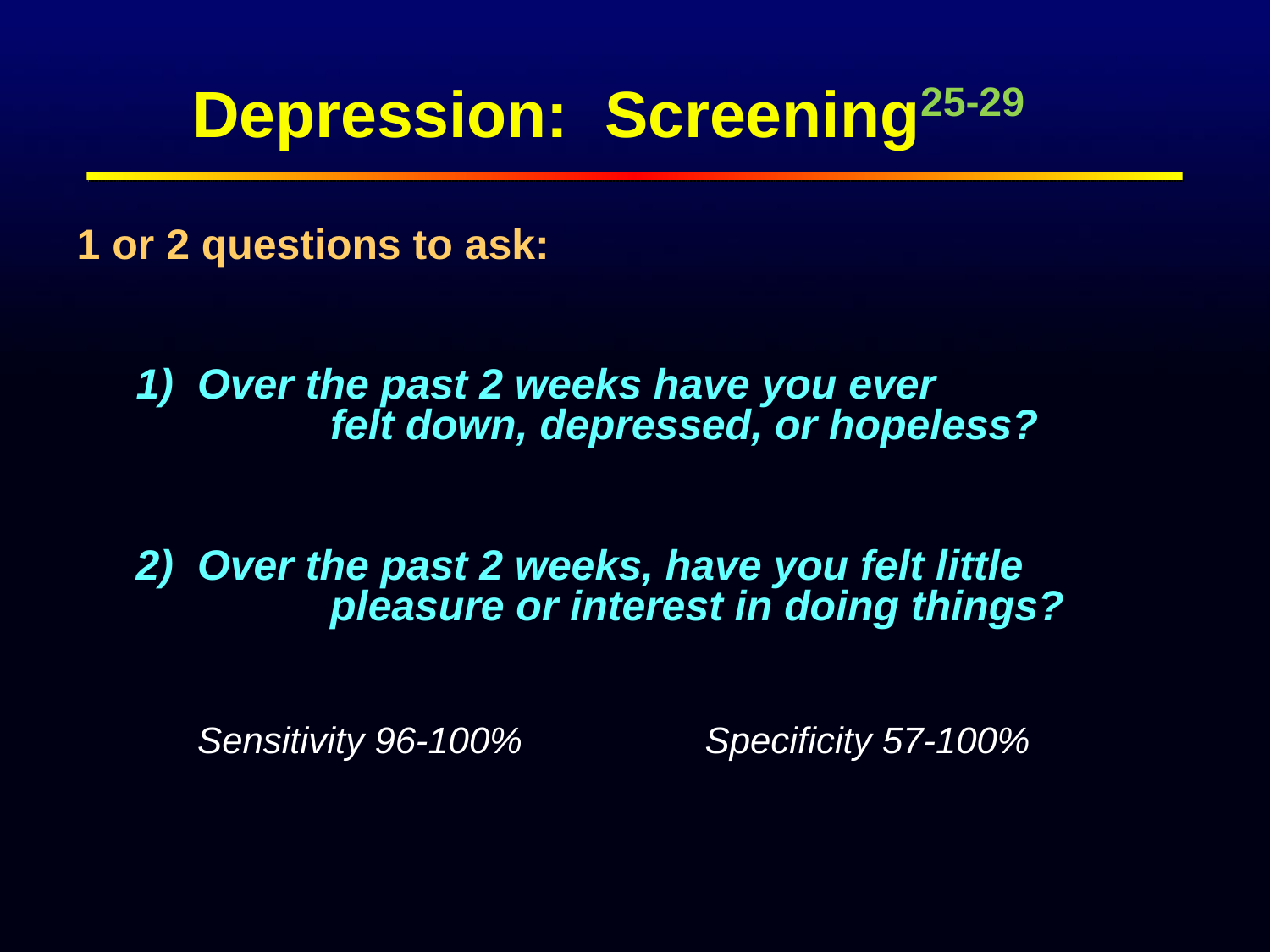

Depression:  Screening25-29

1 or 2 questions to ask:

     1)  Over the past 2 weeks have you ever 				felt down, depressed, or hopeless?

     2)  Over the past 2 weeks, have you felt little 			pleasure or interest in doing things?

Sensitivity 96-100%		Specificity 57-100%